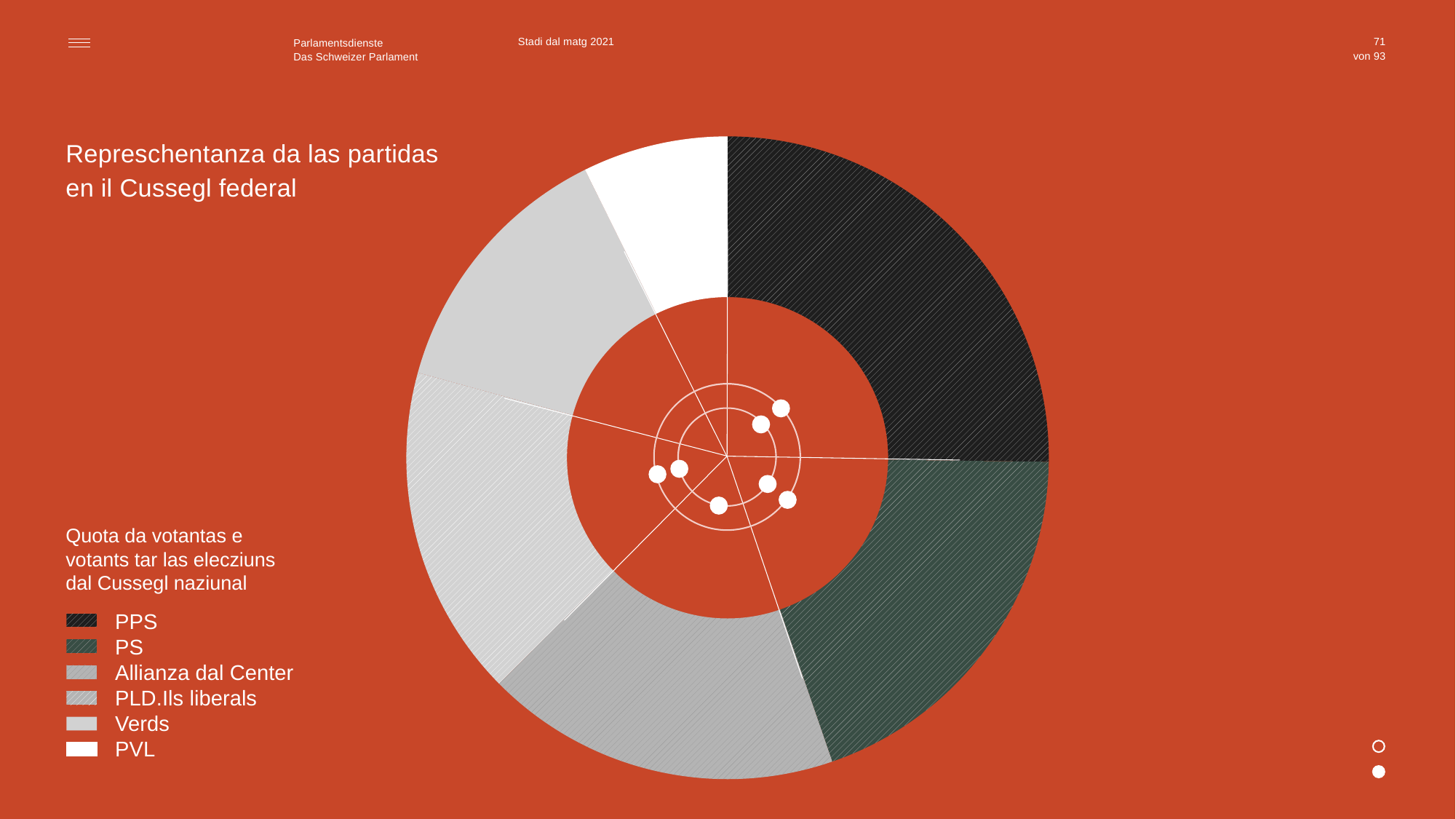

Stadi dal matg 2021
71

### Chart

| Category | Anteil |
|---|---|
| SVP | 62.0 |
| SP | 48.0 |
| CVP-EVP-BDP | 44.0 |
| FDP | 41.0 |
| Grüne | 33.0 |
| GLP | 18.0 |
Represchentanza da las partidas
en il Cussegl federal

Quota da votantas e votants tar las elecziuns dal Cussegl naziunal
PPS
PS
Allianza dal Center
PLD.Ils liberals
Verds
PVL